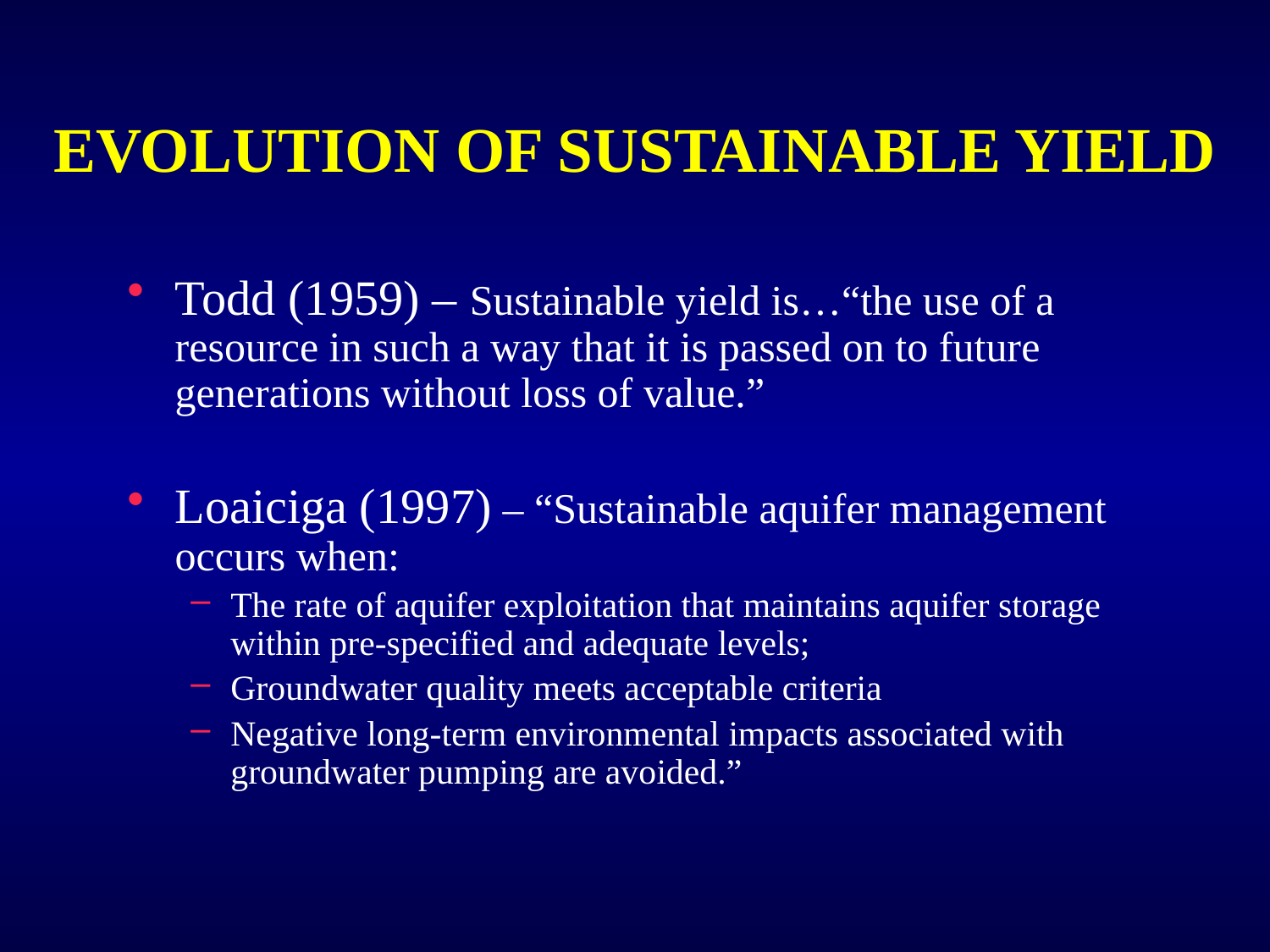

EVOLUTION OF SUSTAINABLE YIELD
Todd (1959) – Sustainable yield is…“the use of a resource in such a way that it is passed on to future generations without loss of value.”

Loaiciga (1997) – “Sustainable aquifer management occurs when:
The rate of aquifer exploitation that maintains aquifer storage within pre-specified and adequate levels;
Groundwater quality meets acceptable criteria
Negative long-term environmental impacts associated with groundwater pumping are avoided.”